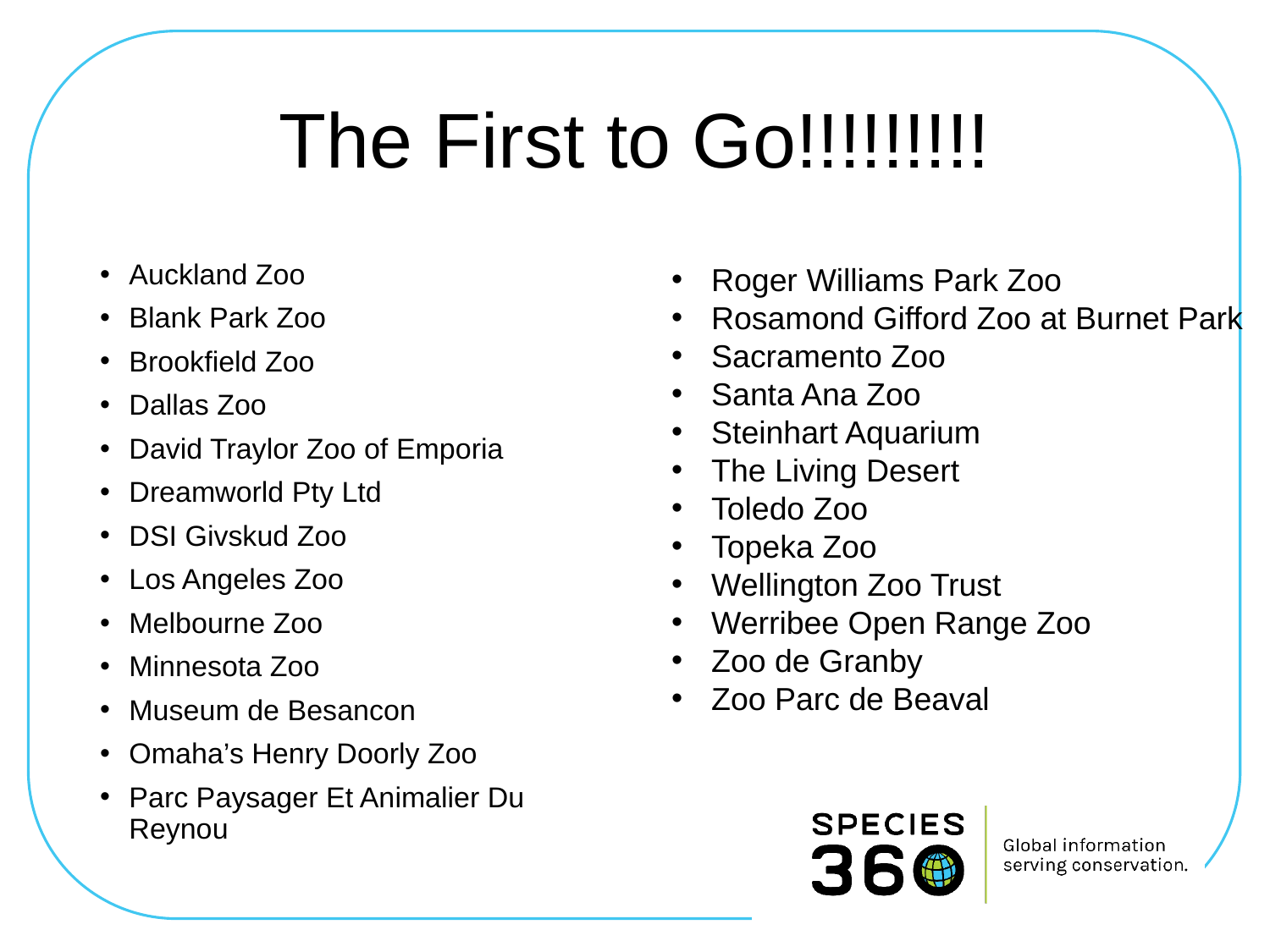

# The First to Go!!!!!!!!!
Auckland Zoo
Blank Park Zoo
Brookfield Zoo
Dallas Zoo
David Traylor Zoo of Emporia
Dreamworld Pty Ltd
DSI Givskud Zoo
Los Angeles Zoo
Melbourne Zoo
Minnesota Zoo
Museum de Besancon
Omaha’s Henry Doorly Zoo
Parc Paysager Et Animalier Du Reynou

Roger Williams Park Zoo
Rosamond Gifford Zoo at Burnet Park
Sacramento Zoo
Santa Ana Zoo
Steinhart Aquarium
The Living Desert
Toledo Zoo
Topeka Zoo
Wellington Zoo Trust
Werribee Open Range Zoo
Zoo de Granby
Zoo Parc de Beaval